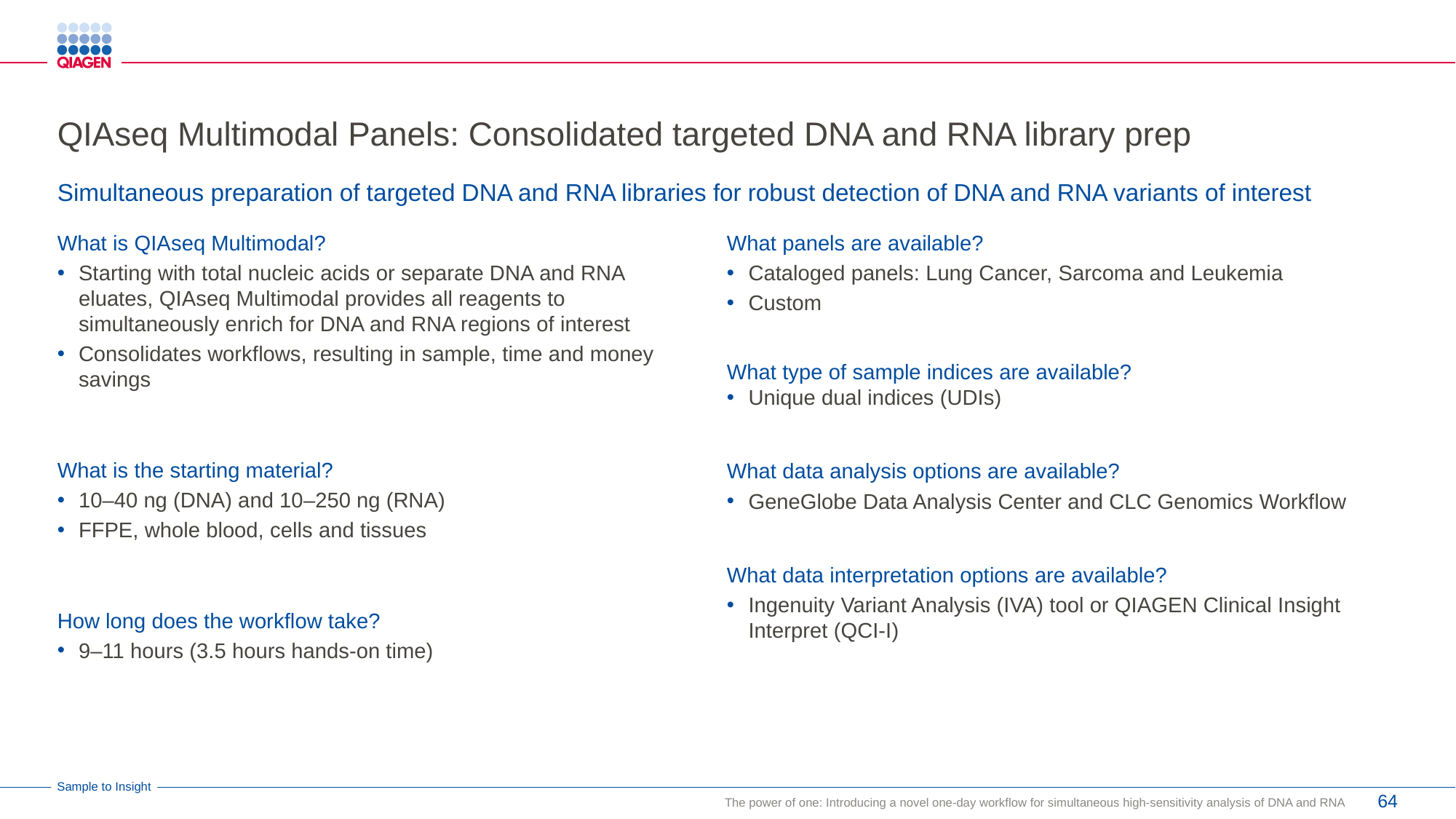

# QIAseq Multimodal Panels: Consolidated targeted DNA and RNA library prep
Simultaneous preparation of targeted DNA and RNA libraries for robust detection of DNA and RNA variants of interest

What panels are available?
Cataloged panels: Lung Cancer, Sarcoma and Leukemia
Custom

What type of sample indices are available?
Unique dual indices (UDIs)

What data analysis options are available?
GeneGlobe Data Analysis Center and CLC Genomics Workflow

What data interpretation options are available?
Ingenuity Variant Analysis (IVA) tool or QIAGEN Clinical Insight Interpret (QCI-I)

What is QIAseq Multimodal?
Starting with total nucleic acids or separate DNA and RNA eluates, QIAseq Multimodal provides all reagents to simultaneously enrich for DNA and RNA regions of interest
Consolidates workflows, resulting in sample, time and money savings

What is the starting material?
10–40 ng (DNA) and 10–250 ng (RNA)
FFPE, whole blood, cells and tissues

How long does the workflow take?
9–11 hours (3.5 hours hands-on time)

64
The power of one: Introducing a novel one-day workflow for simultaneous high-sensitivity analysis of DNA and RNA